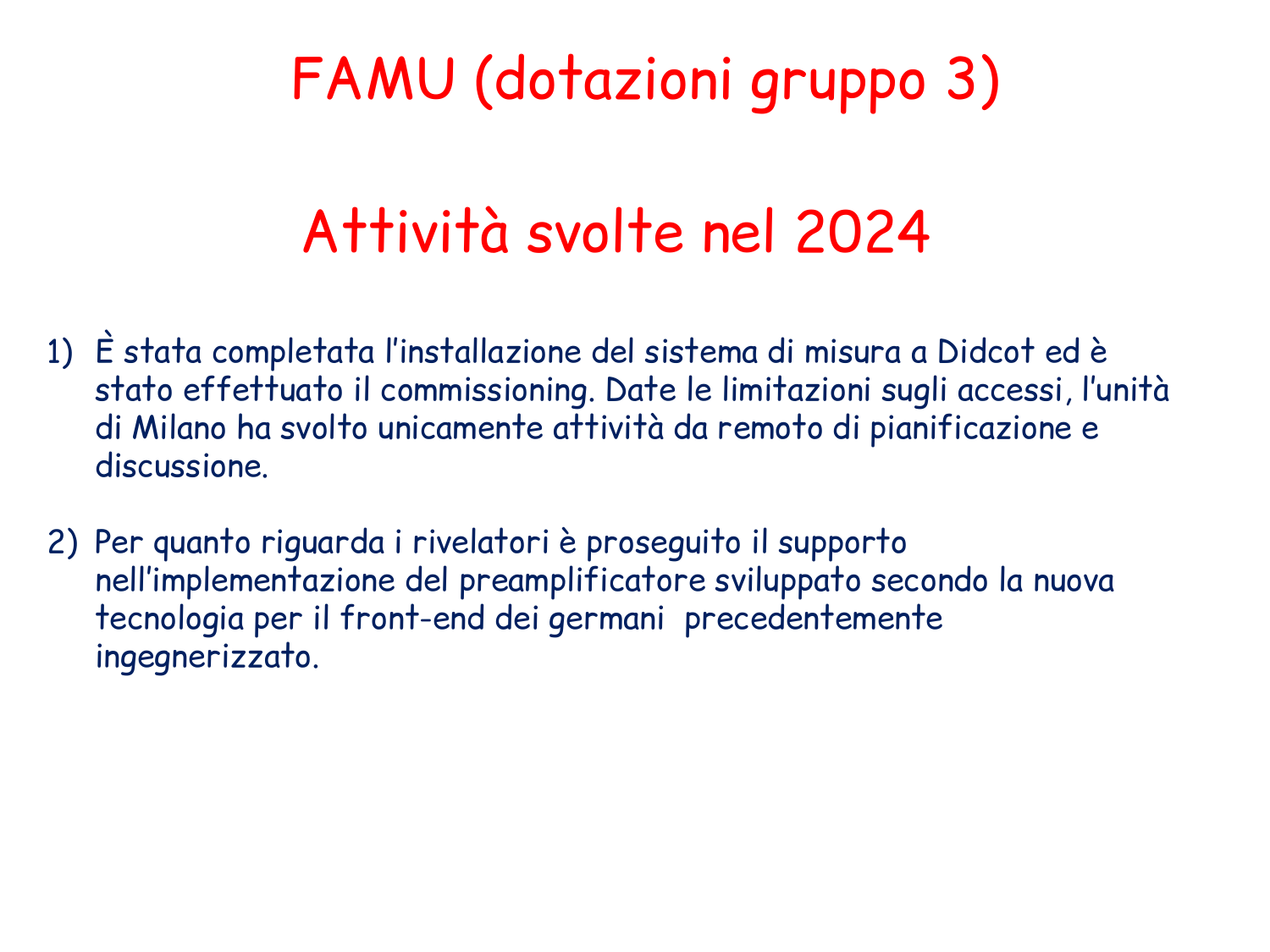

FAMU (dotazioni gruppo 3)
Attività svolte nel 2024
È stata completata l’installazione del sistema di misura a Didcot ed è stato effettuato il commissioning. Date le limitazioni sugli accessi, l’unità di Milano ha svolto unicamente attività da remoto di pianificazione e discussione.

Per quanto riguarda i rivelatori è proseguito il supporto nell’implementazione del preamplificatore sviluppato secondo la nuova tecnologia per il front-end dei germani  precedentemente ingegnerizzato.